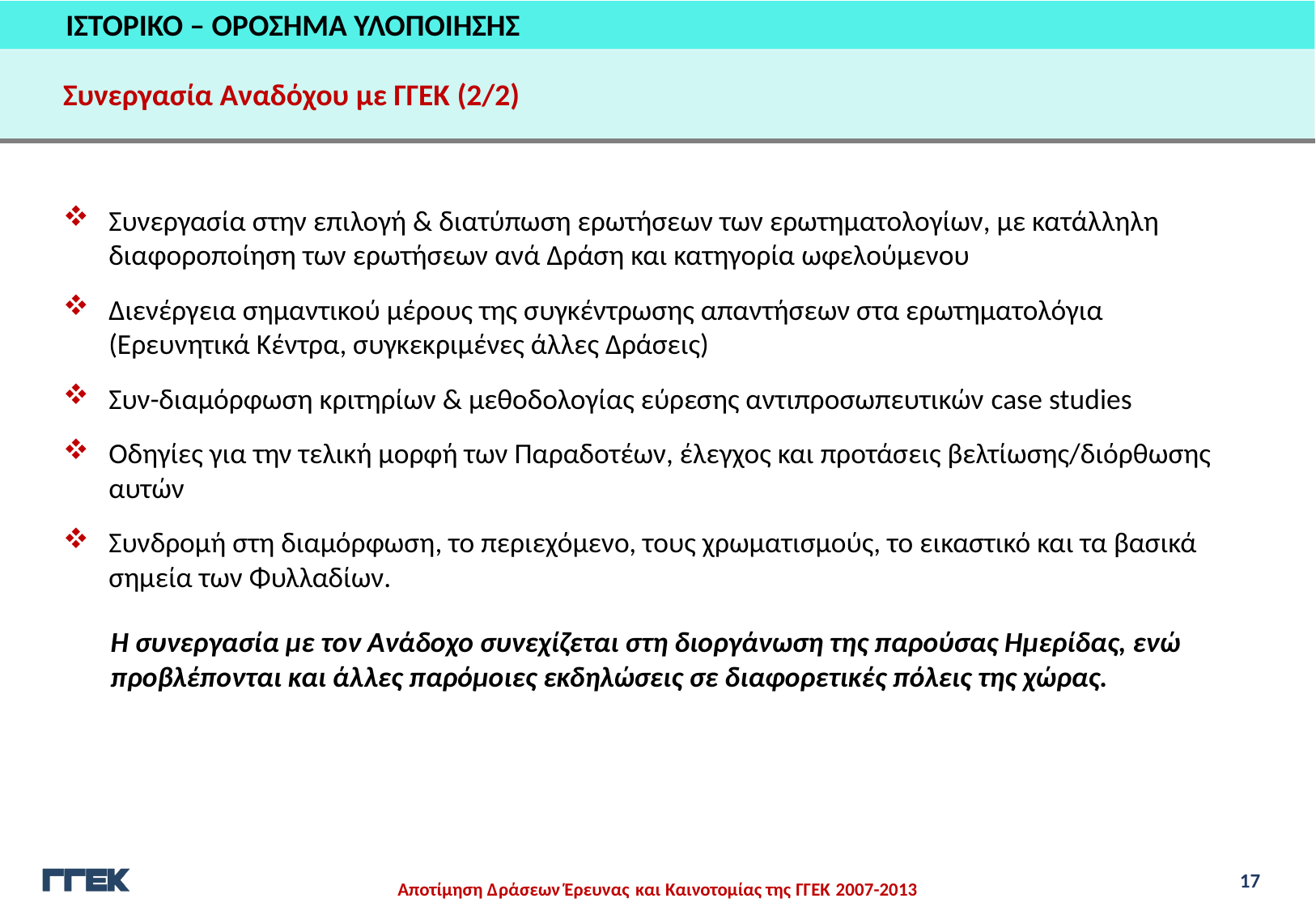

ΙΣΤΟΡΙΚΟ – ΟΡΟΣΗΜΑ ΥΛΟΠΟΙΗΣΗΣ
Συνεργασία Αναδόχου με ΓΓΕΚ (2/2)
Συνεργασία στην επιλογή & διατύπωση ερωτήσεων των ερωτηματολογίων, με κατάλληλη διαφοροποίηση των ερωτήσεων ανά Δράση και κατηγορία ωφελούμενου
Διενέργεια σημαντικού μέρους της συγκέντρωσης απαντήσεων στα ερωτηματολόγια (Ερευνητικά Κέντρα, συγκεκριμένες άλλες Δράσεις)
Συν-διαμόρφωση κριτηρίων & μεθοδολογίας εύρεσης αντιπροσωπευτικών case studies
Οδηγίες για την τελική μορφή των Παραδοτέων, έλεγχος και προτάσεις βελτίωσης/διόρθωσης αυτών
Συνδρομή στη διαμόρφωση, το περιεχόμενο, τους χρωματισμούς, το εικαστικό και τα βασικά σημεία των Φυλλαδίων.
Η συνεργασία με τον Ανάδοχο συνεχίζεται στη διοργάνωση της παρούσας Ημερίδας, ενώ προβλέπονται και άλλες παρόμοιες εκδηλώσεις σε διαφορετικές πόλεις της χώρας.